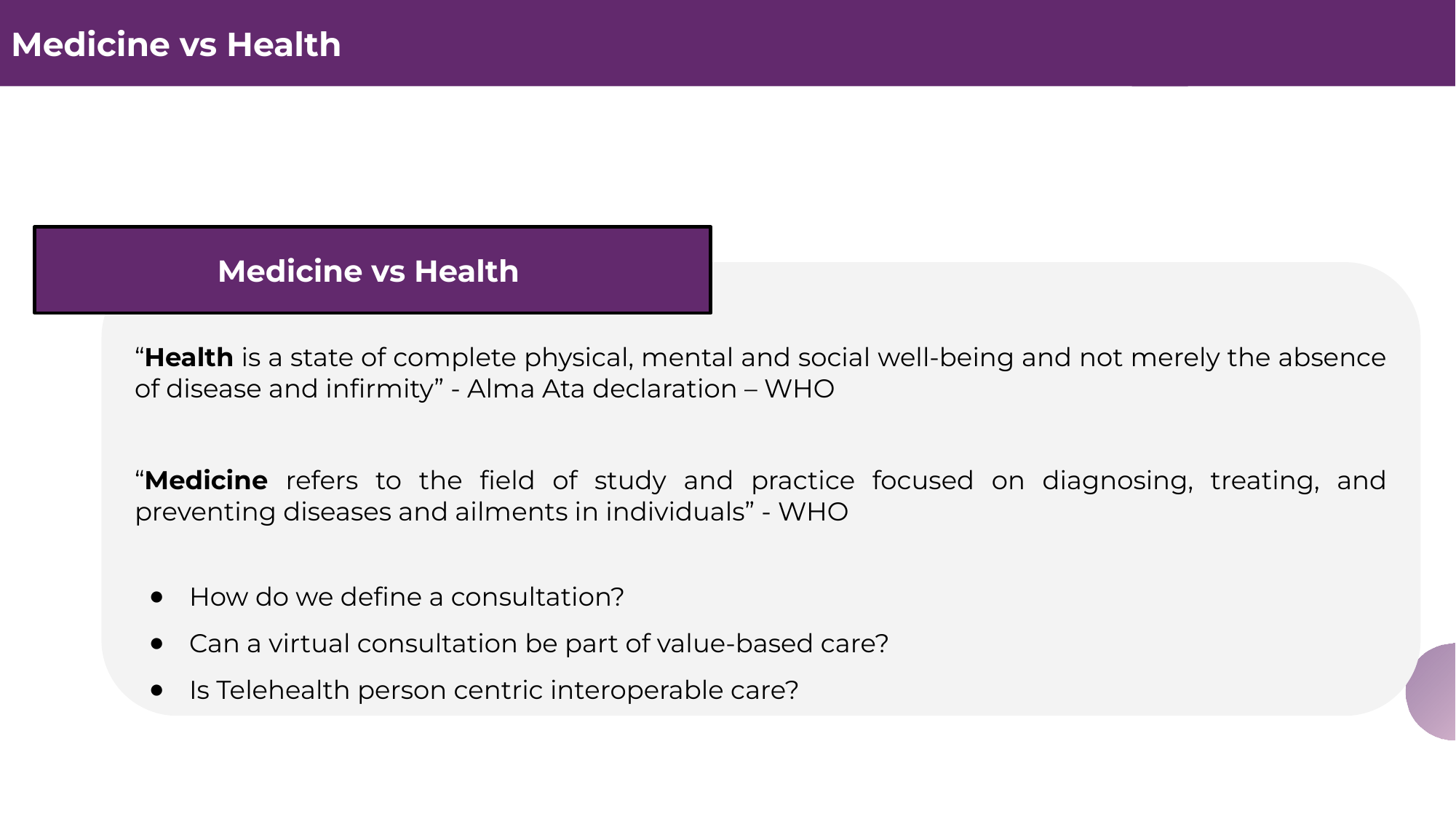

Medicine vs Health

Medicine vs Health

“Health is a state of complete physical, mental and social well-being and not merely the absence of disease and infirmity” - Alma Ata declaration – WHO

“Medicine refers to the field of study and practice focused on diagnosing, treating, and preventing diseases and ailments in individuals” - WHO

How do we define a consultation?
Can a virtual consultation be part of value-based care?
Is Telehealth person centric interoperable care?